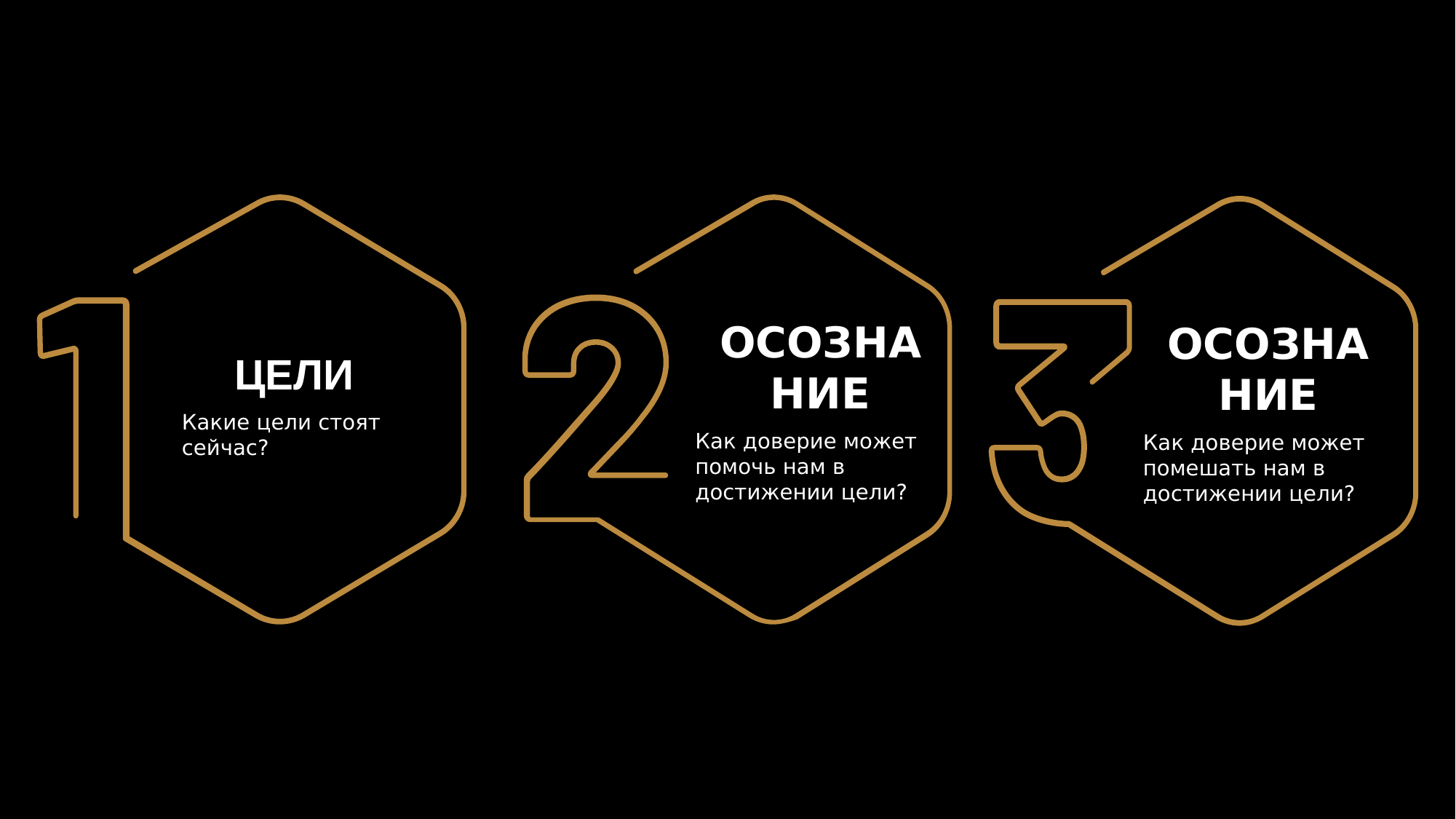

ОСОЗНА
НИЕ
Как доверие может помочь нам в достижении цели?
ОСОЗНА
НИЕ
Как доверие может помешать нам в достижении цели?
ЦЕЛИ
Какие цели стоят сейчас?